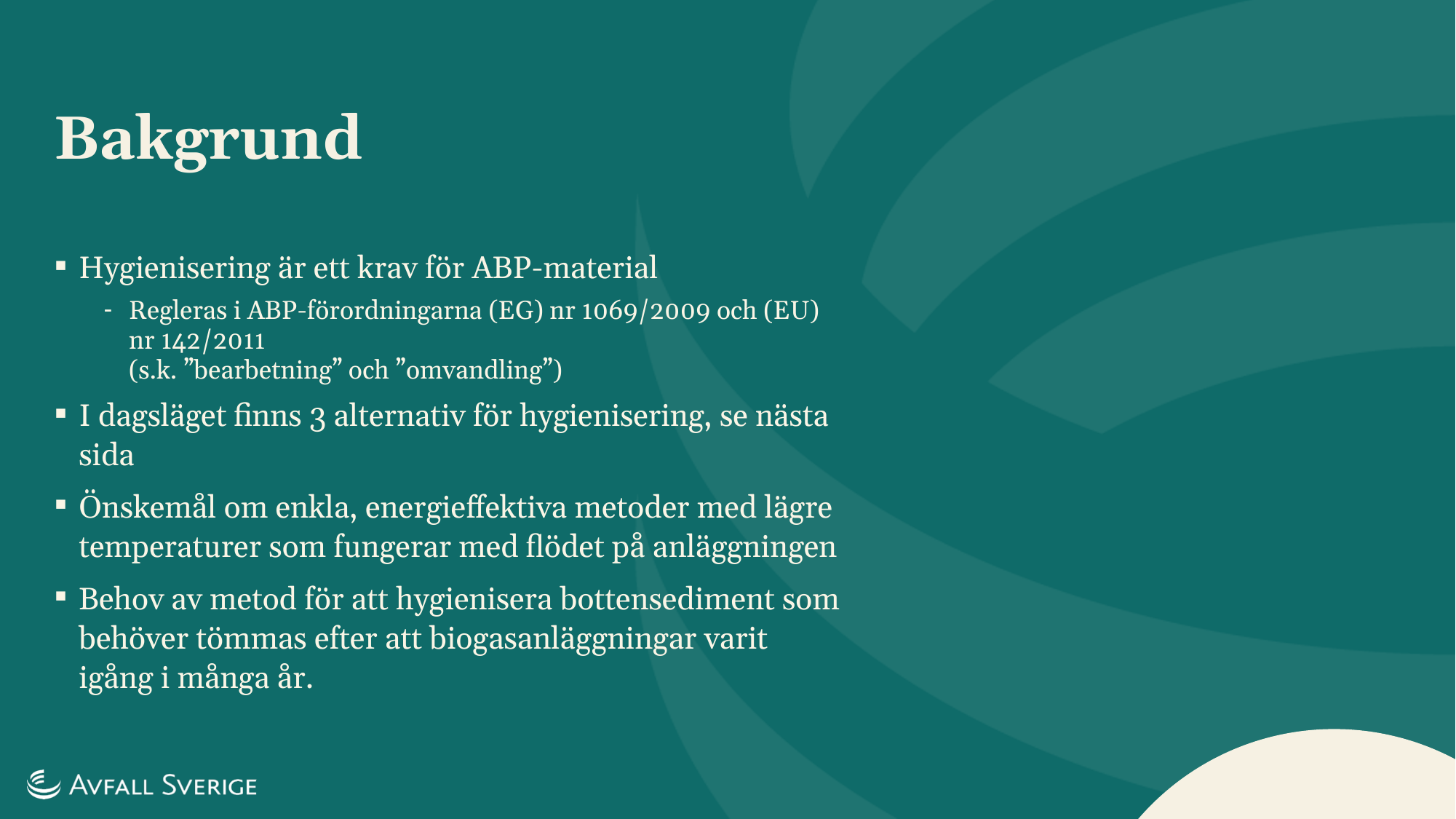

Bakgrund

Hygienisering är ett krav för ABP-material
Regleras i ABP-förordningarna (EG) nr 1069/2009 och (EU) nr 142/2011
(s.k. ”bearbetning” och ”omvandling”)
I dagsläget finns 3 alternativ för hygienisering, se nästa sida
Önskemål om enkla, energieffektiva metoder med lägre temperaturer som fungerar med flödet på anläggningen
Behov av metod för att hygienisera bottensediment som behöver tömmas efter att biogasanläggningar varit igång i många år.